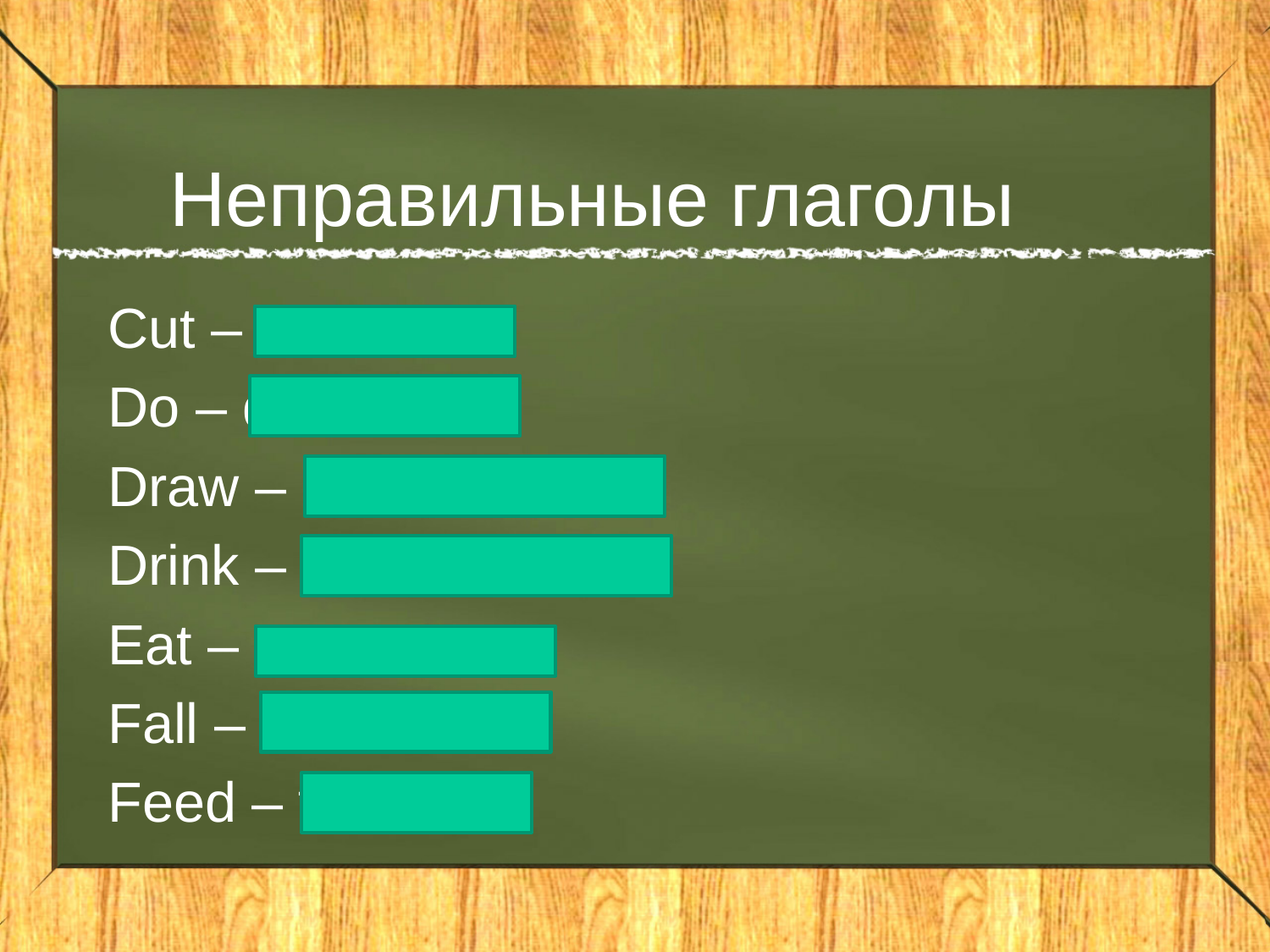

# Неправильные глаголы
Cut – cut – cut
Do – did –done
Draw – drew – drawn
Drink – drank – drunk
Eat – ate – eaten
Fall – fell – fallen
Feed – fed - fed